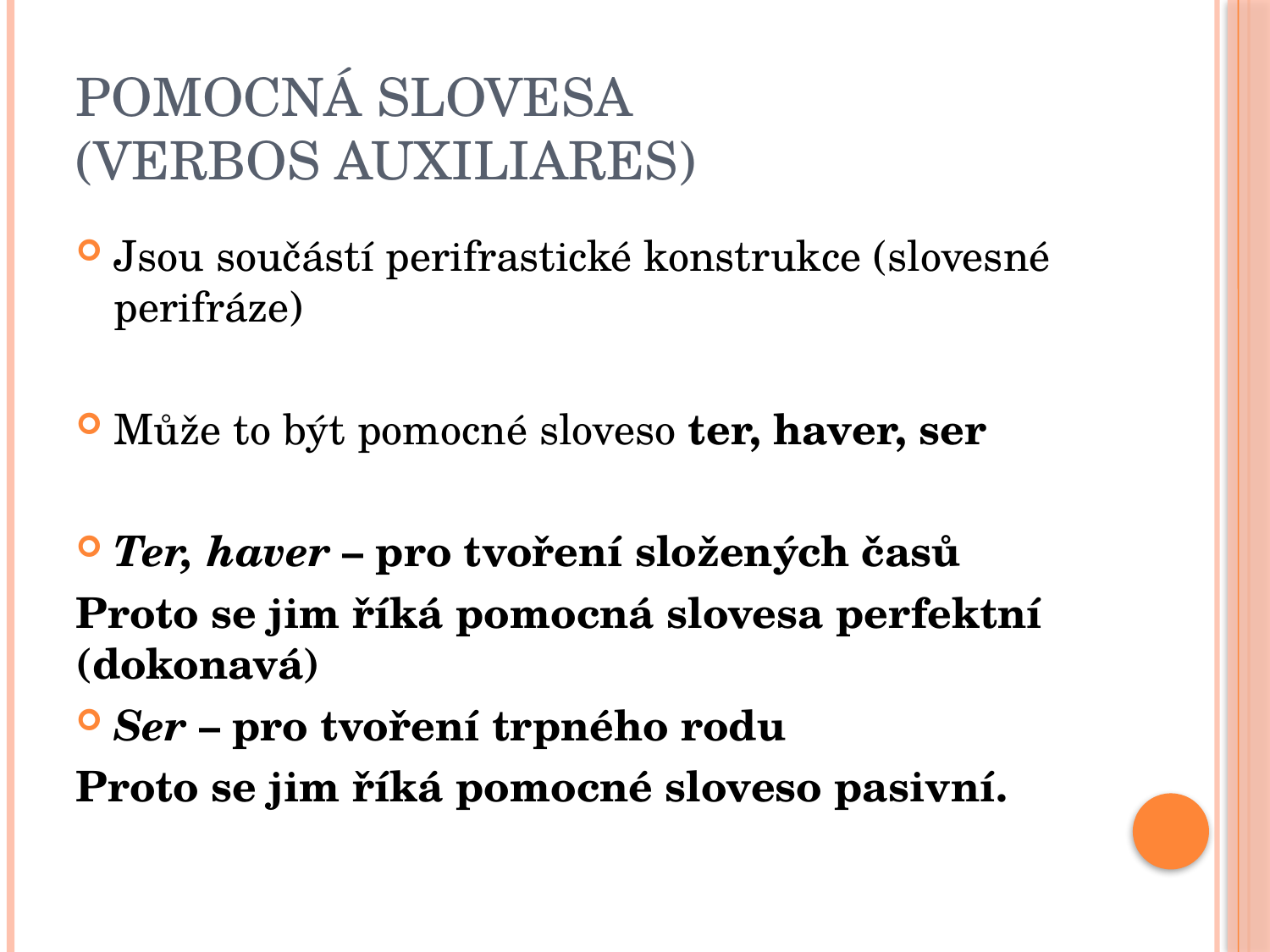

# POMOCNÁ SLOVESA (verbos auxiliares)
Jsou součástí perifrastické konstrukce (slovesné perifráze)

Může to být pomocné sloveso ter, haver, ser

Ter, haver – pro tvoření složených časů
Proto se jim říká pomocná slovesa perfektní (dokonavá)
Ser – pro tvoření trpného rodu
Proto se jim říká pomocné sloveso pasivní.